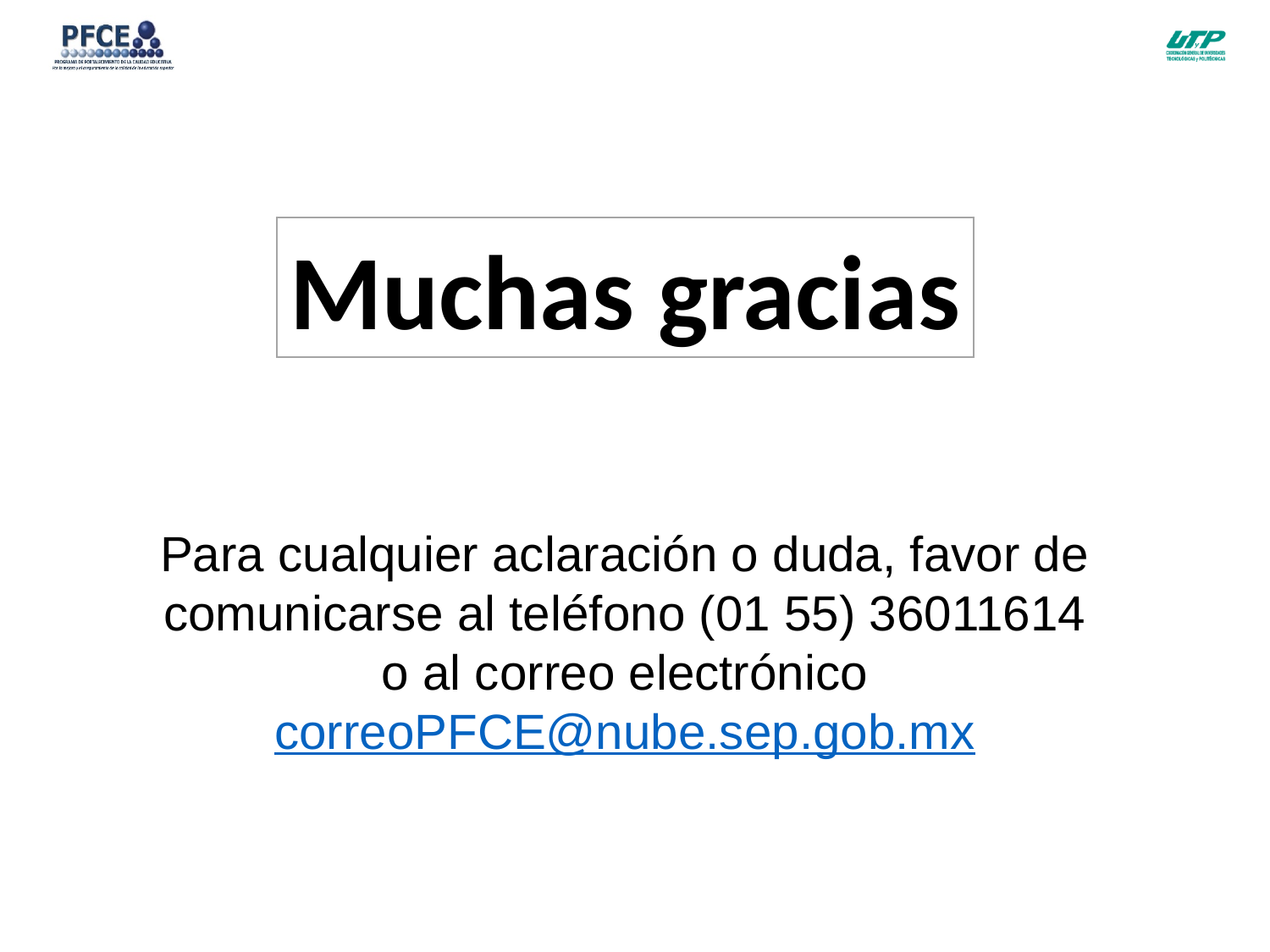

Muchas gracias
Para cualquier aclaración o duda, favor de comunicarse al teléfono (01 55) 36011614 o al correo electrónico
correoPFCE@nube.sep.gob.mx